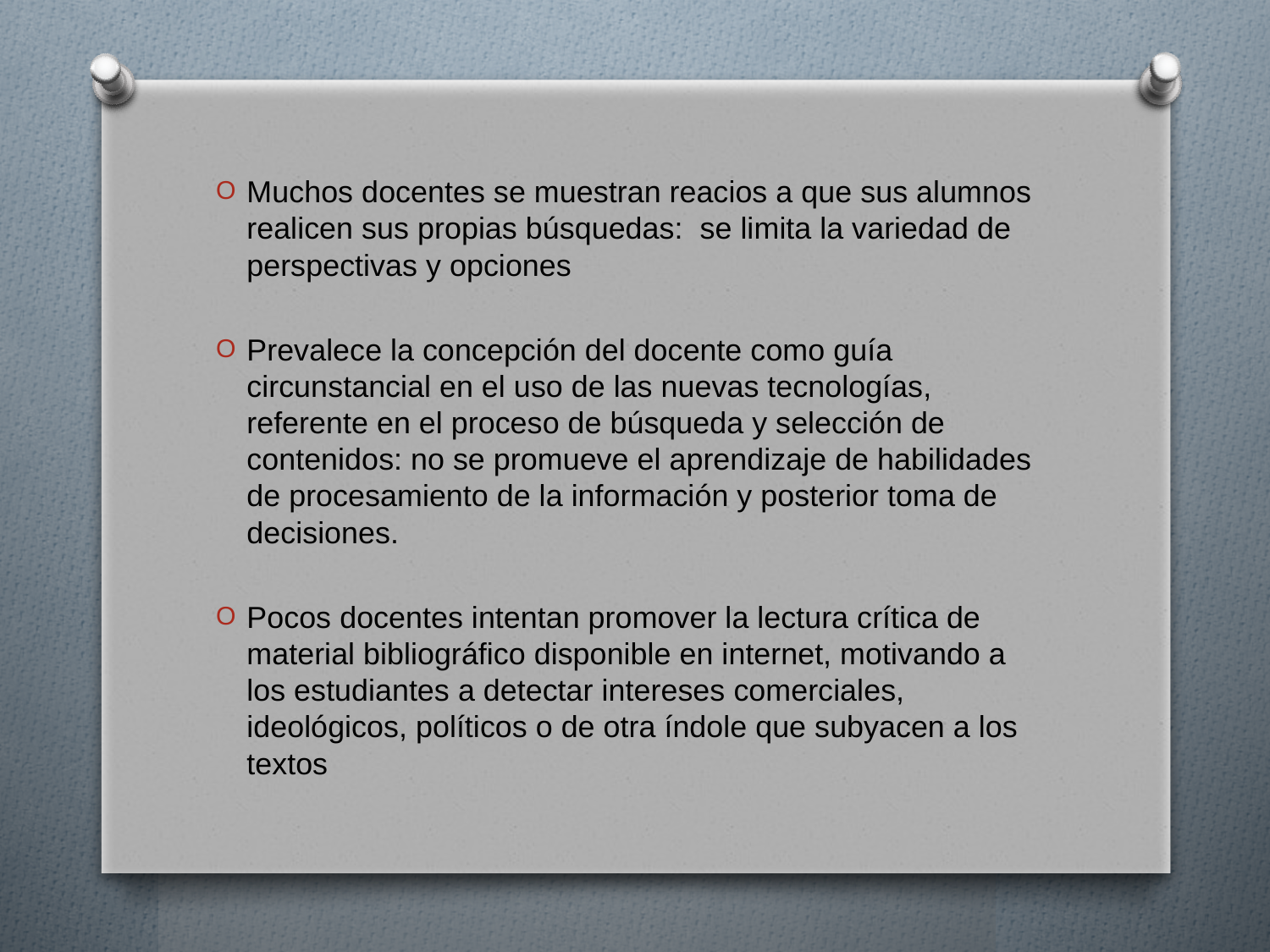

Muchos docentes se muestran reacios a que sus alumnos realicen sus propias búsquedas:  se limita la variedad de perspectivas y opciones

Prevalece la concepción del docente como guía circunstancial en el uso de las nuevas tecnologías, referente en el proceso de búsqueda y selección de contenidos: no se promueve el aprendizaje de habilidades de procesamiento de la información y posterior toma de decisiones.

Pocos docentes intentan promover la lectura crítica de material bibliográfico disponible en internet, motivando a los estudiantes a detectar intereses comerciales, ideológicos, políticos o de otra índole que subyacen a los textos